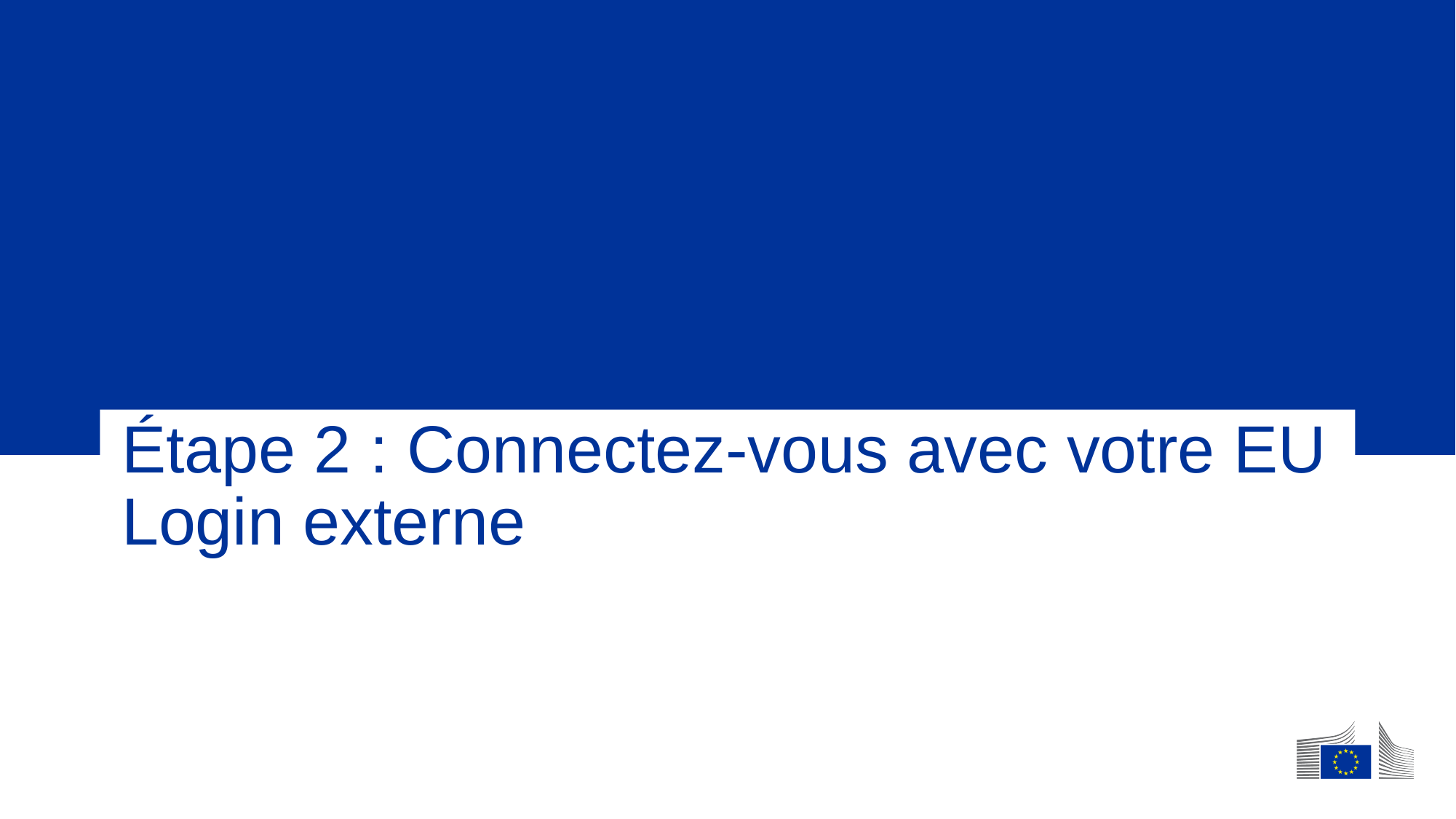

# Étape 2 : Connectez-vous avec votre EU Login externe